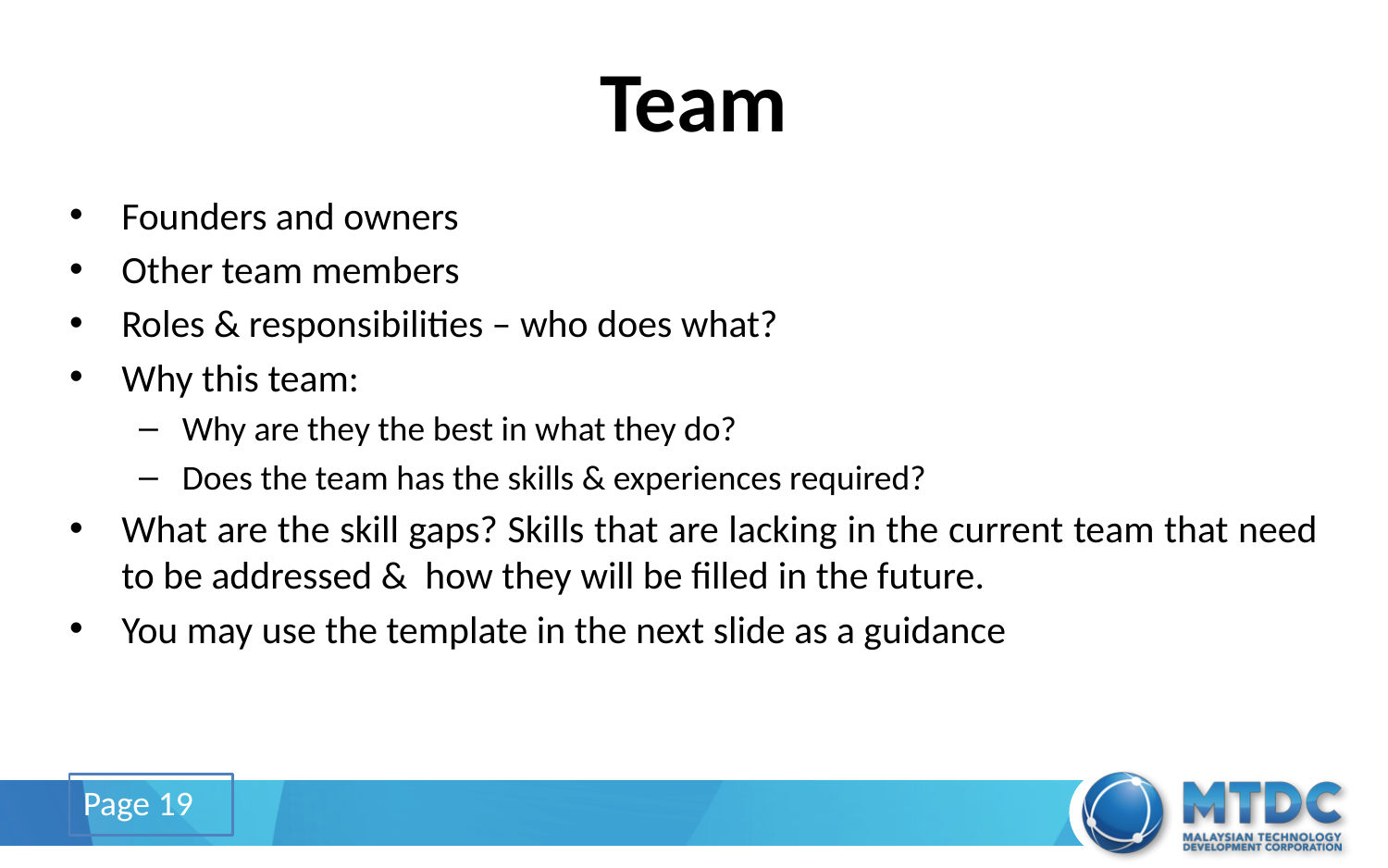

# Team
Founders and owners
Other team members
Roles & responsibilities – who does what?
Why this team:
Why are they the best in what they do?
Does the team has the skills & experiences required?
What are the skill gaps? Skills that are lacking in the current team that need to be addressed &  how they will be filled in the future.
You may use the template in the next slide as a guidance